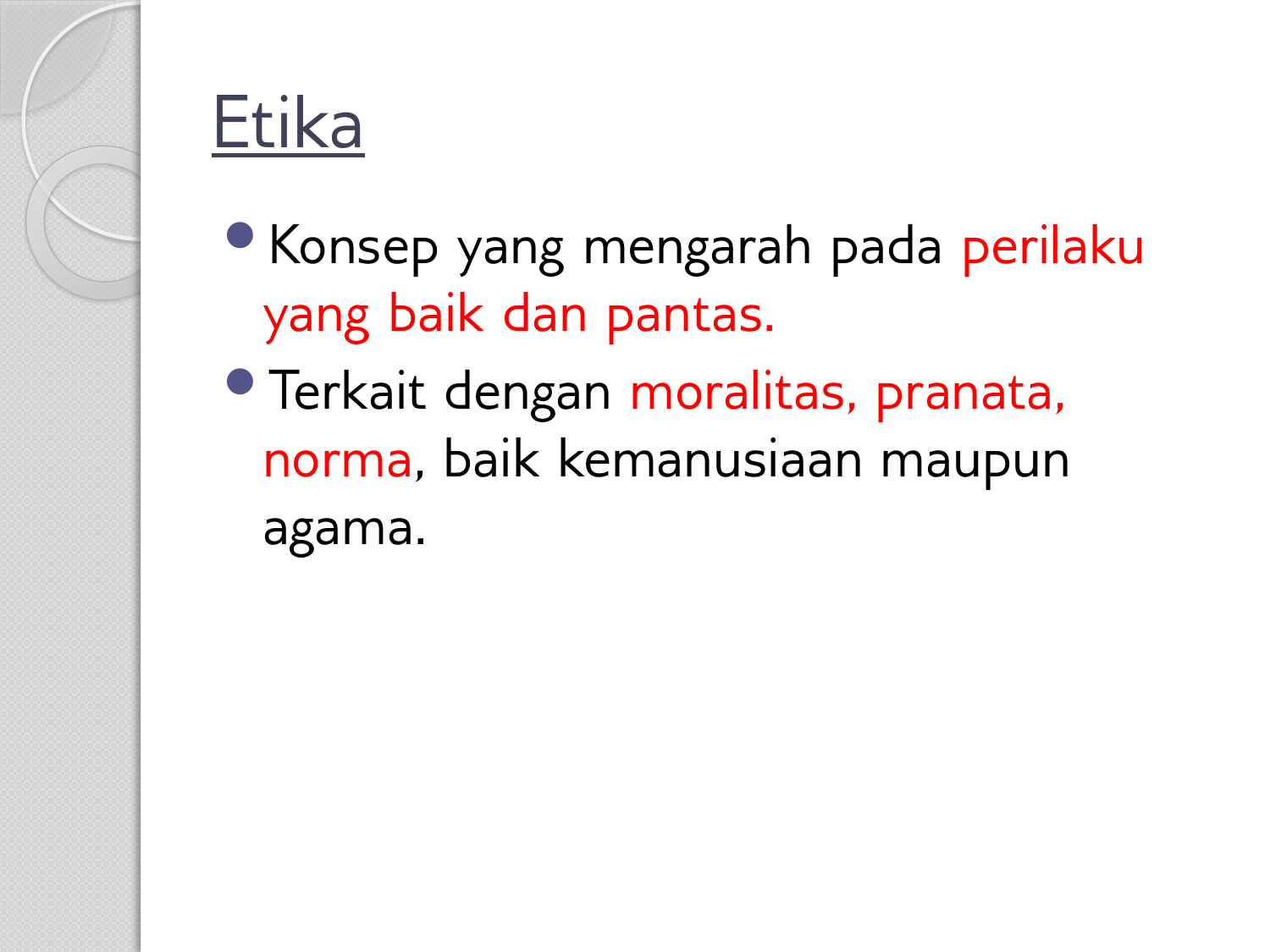

# Etika
Konsep yang mengarah pada perilaku yang baik dan pantas.
Terkait dengan moralitas, pranata, norma, baik kemanusiaan maupun agama.